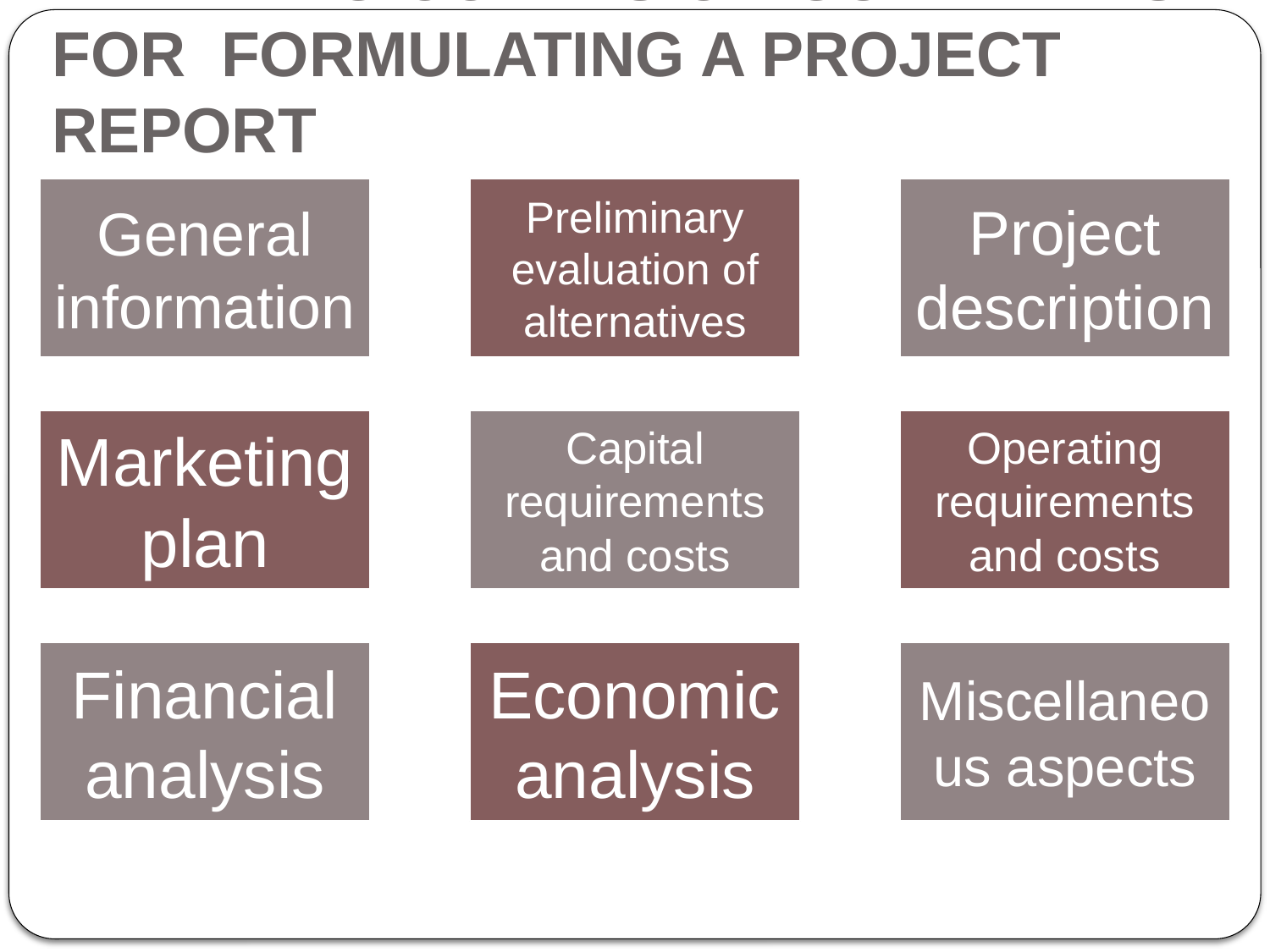

# PLANNING COMMISION GUIDELINES FOR  FORMULATING A PROJECT REPORT
General information
Preliminary evaluation of alternatives
Project description
Marketing plan
Capital requirements and costs
Operating requirements and costs
Financial analysis
Economic analysis
Miscellaneous aspects